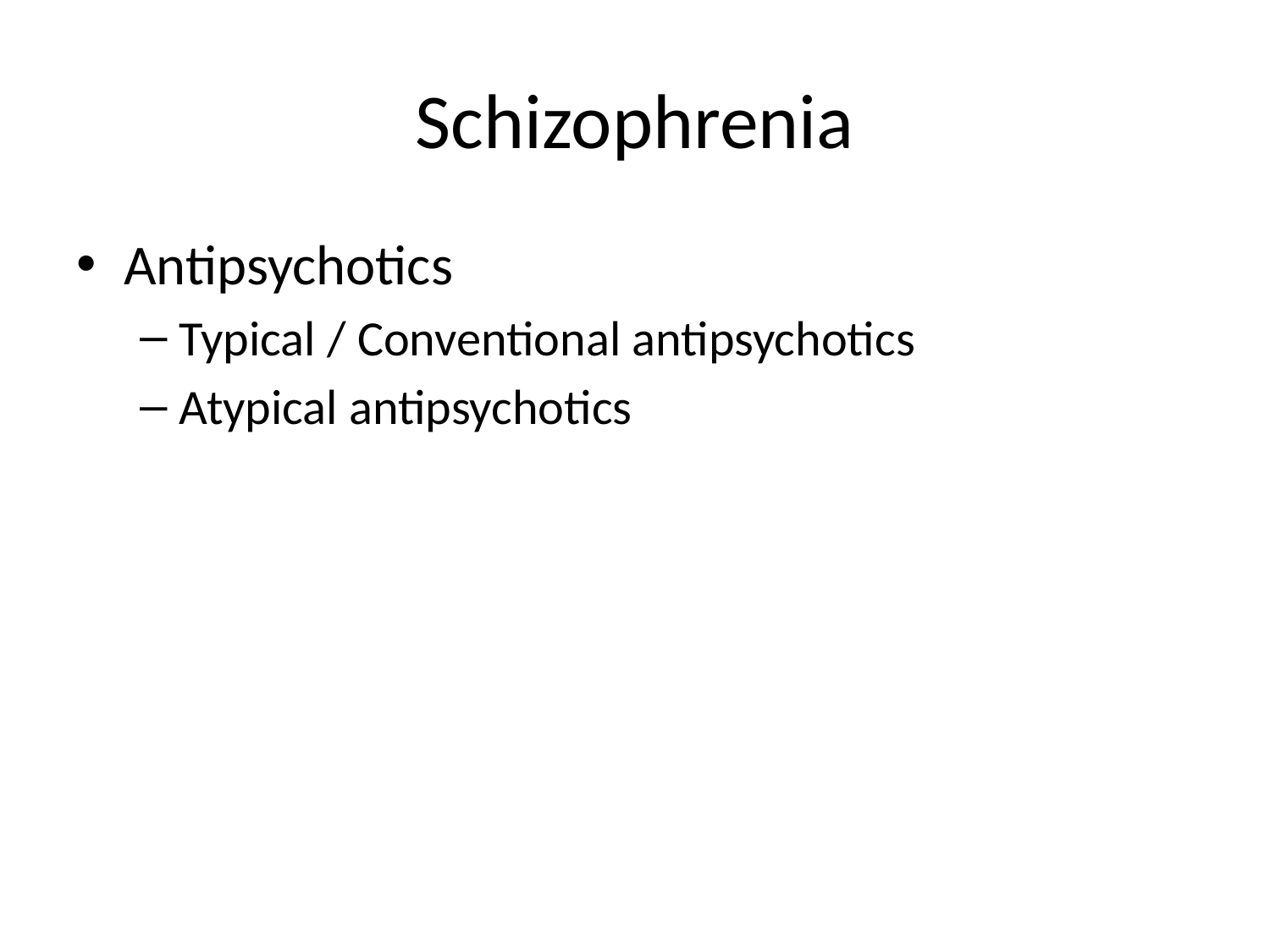

# Schizophrenia
Antipsychotics
Typical / Conventional antipsychotics
Atypical antipsychotics